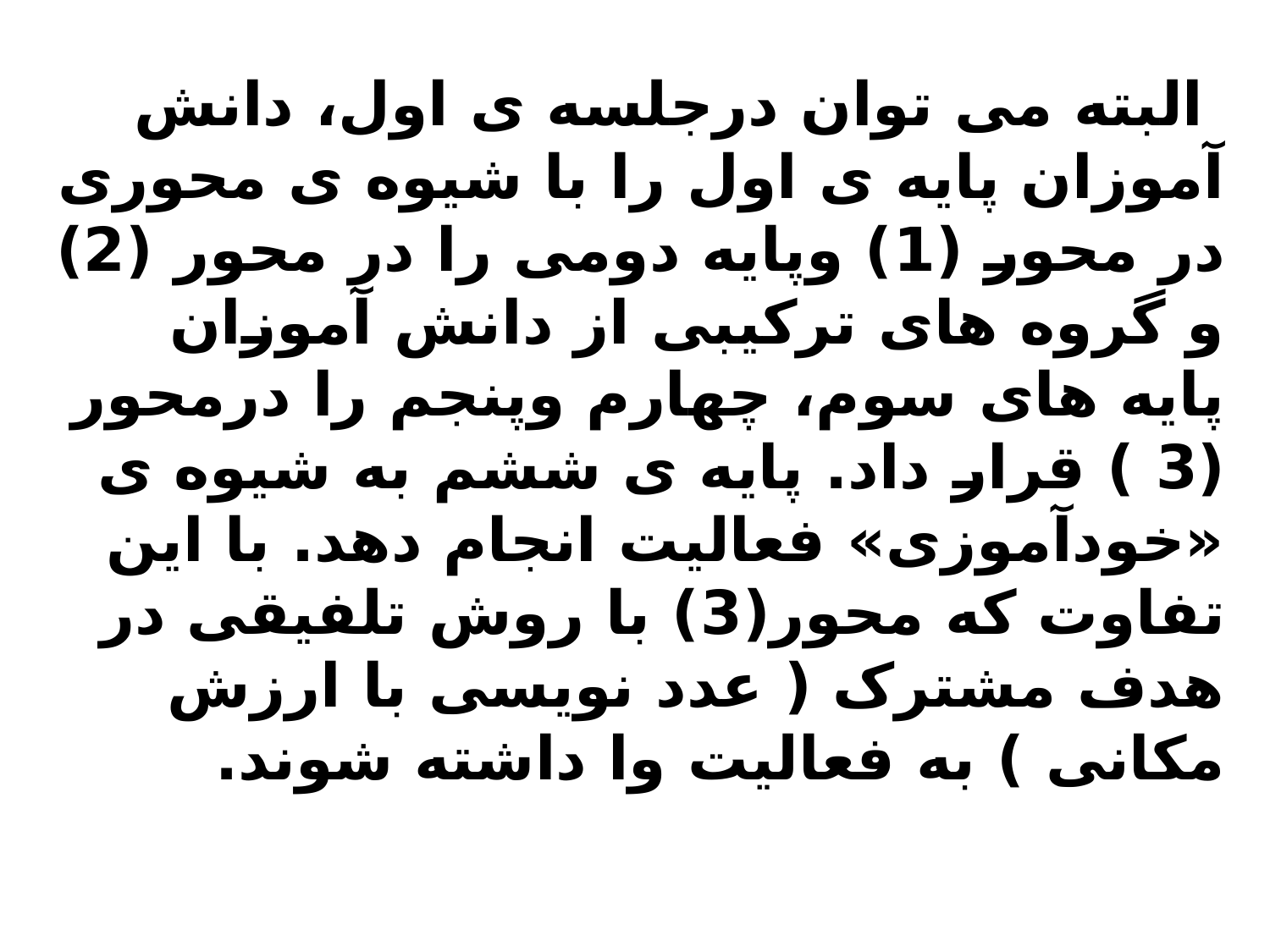

البته می توان درجلسه ی اول، دانش آموزان پایه ی اول را با شیوه ی محوری در محور (1) وپایه دومی را در محور (2) و گروه های ترکیبی از دانش آموزان پایه های سوم، چهارم وپنجم را درمحور (3 ) قرار داد. پایه ی ششم به شیوه ی «خودآموزی» فعالیت انجام دهد. با این تفاوت که محور(3) با روش تلفیقی در هدف مشترک ( عدد نویسی با ارزش مکانی ) به فعالیت وا داشته شوند.